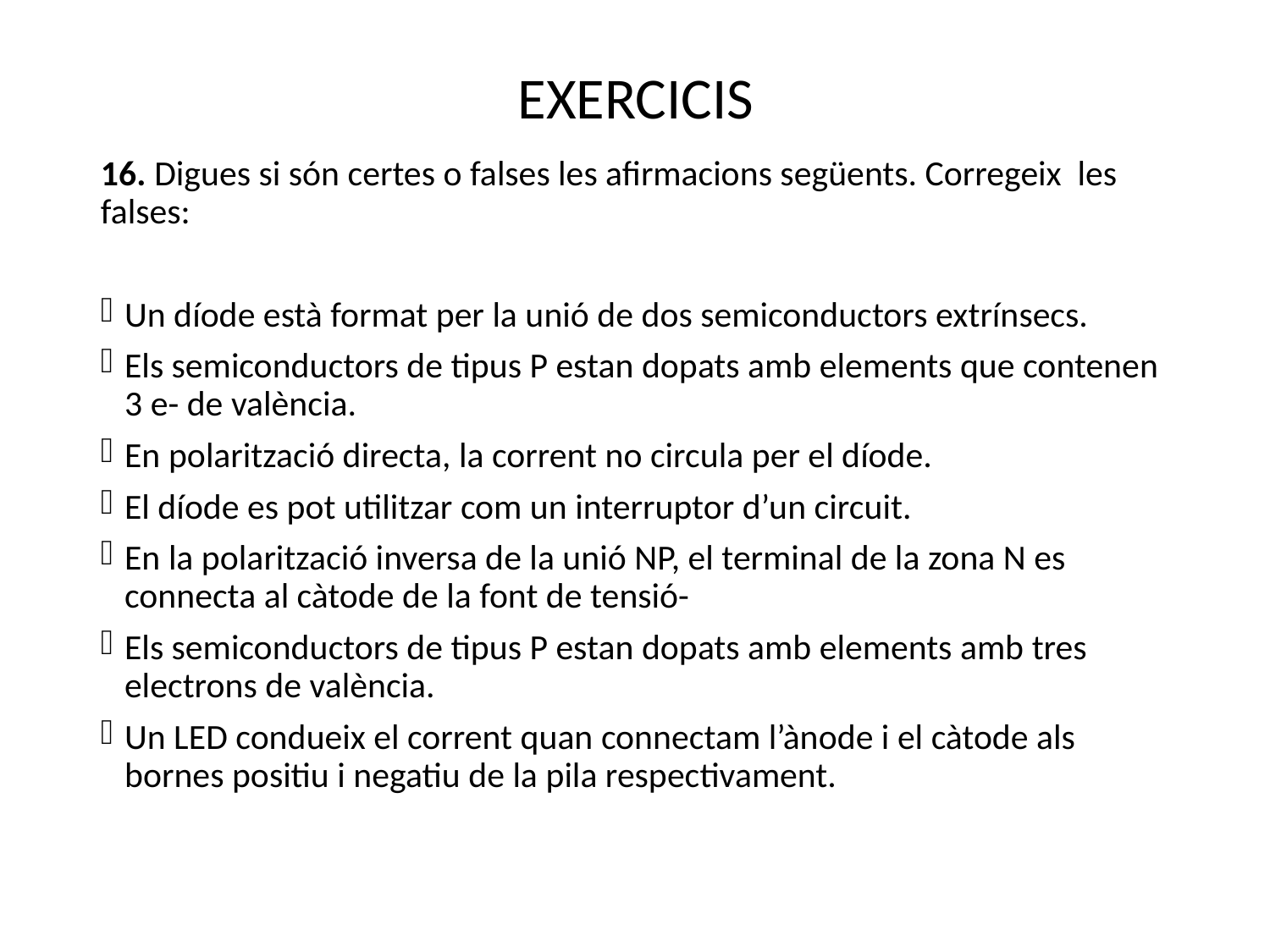

# EXERCICIS
16. Digues si són certes o falses les afirmacions següents. Corregeix  les falses:

Un díode està format per la unió de dos semiconductors extrínsecs.
Els semiconductors de tipus P estan dopats amb elements que contenen 3 e- de valència.
En polarització directa, la corrent no circula per el díode.
El díode es pot utilitzar com un interruptor d’un circuit.
En la polarització inversa de la unió NP, el terminal de la zona N es connecta al càtode de la font de tensió-
Els semiconductors de tipus P estan dopats amb elements amb tres electrons de valència.
Un LED condueix el corrent quan connectam l’ànode i el càtode als bornes positiu i negatiu de la pila respectivament.